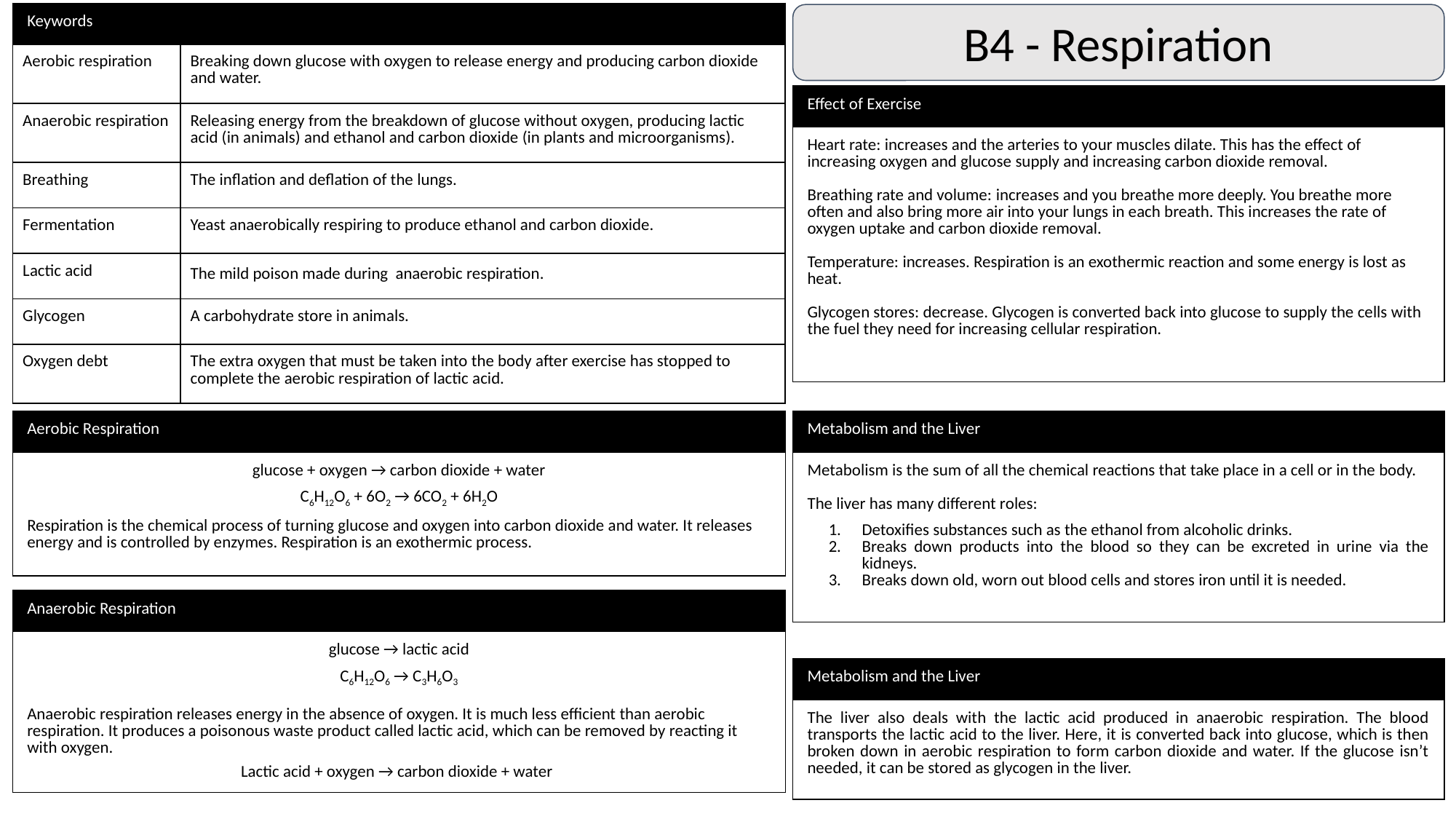

| Keywords |  |
| --- | --- |
| Aerobic respiration | Breaking down glucose with oxygen to release energy and producing carbon dioxide and water. |
| Anaerobic respiration | Releasing energy from the breakdown of glucose without oxygen, producing lactic acid (in animals) and ethanol and carbon dioxide (in plants and microorganisms). |
| Breathing | The inflation and deflation of the lungs. |
| Fermentation | Yeast anaerobically respiring to produce ethanol and carbon dioxide. |
| Lactic acid | The mild poison made during anaerobic respiration. |
| Glycogen | A carbohydrate store in animals. |
| Oxygen debt | The extra oxygen that must be taken into the body after exercise has stopped to complete the aerobic respiration of lactic acid. |
B4 - Respiration
| Effect of Exercise |
| --- |
| Heart rate: increases and the arteries to your muscles dilate. This has the effect of increasing oxygen and glucose supply and increasing carbon dioxide removal. Breathing rate and volume: increases and you breathe more deeply. You breathe more often and also bring more air into your lungs in each breath. This increases the rate of oxygen uptake and carbon dioxide removal. Temperature: increases. Respiration is an exothermic reaction and some energy is lost as heat. Glycogen stores: decrease. Glycogen is converted back into glucose to supply the cells with the fuel they need for increasing cellular respiration. |
| Aerobic Respiration |
| --- |
| glucose + oxygen → carbon dioxide + water C6H12O6 + 6O2 → 6CO2 + 6H2O Respiration is the chemical process of turning glucose and oxygen into carbon dioxide and water. It releases energy and is controlled by enzymes. Respiration is an exothermic process. |
| Metabolism and the Liver |
| --- |
| Metabolism is the sum of all the chemical reactions that take place in a cell or in the body. The liver has many different roles: Detoxifies substances such as the ethanol from alcoholic drinks. Breaks down products into the blood so they can be excreted in urine via the kidneys. Breaks down old, worn out blood cells and stores iron until it is needed. |
| Anaerobic Respiration |
| --- |
| glucose → lactic acid C6H12O6 → C3H6O3 Anaerobic respiration releases energy in the absence of oxygen. It is much less efficient than aerobic respiration. It produces a poisonous waste product called lactic acid, which can be removed by reacting it with oxygen. Lactic acid + oxygen → carbon dioxide + water |
| Metabolism and the Liver |
| --- |
| The liver also deals with the lactic acid produced in anaerobic respiration. The blood transports the lactic acid to the liver. Here, it is converted back into glucose, which is then broken down in aerobic respiration to form carbon dioxide and water. If the glucose isn’t needed, it can be stored as glycogen in the liver. |